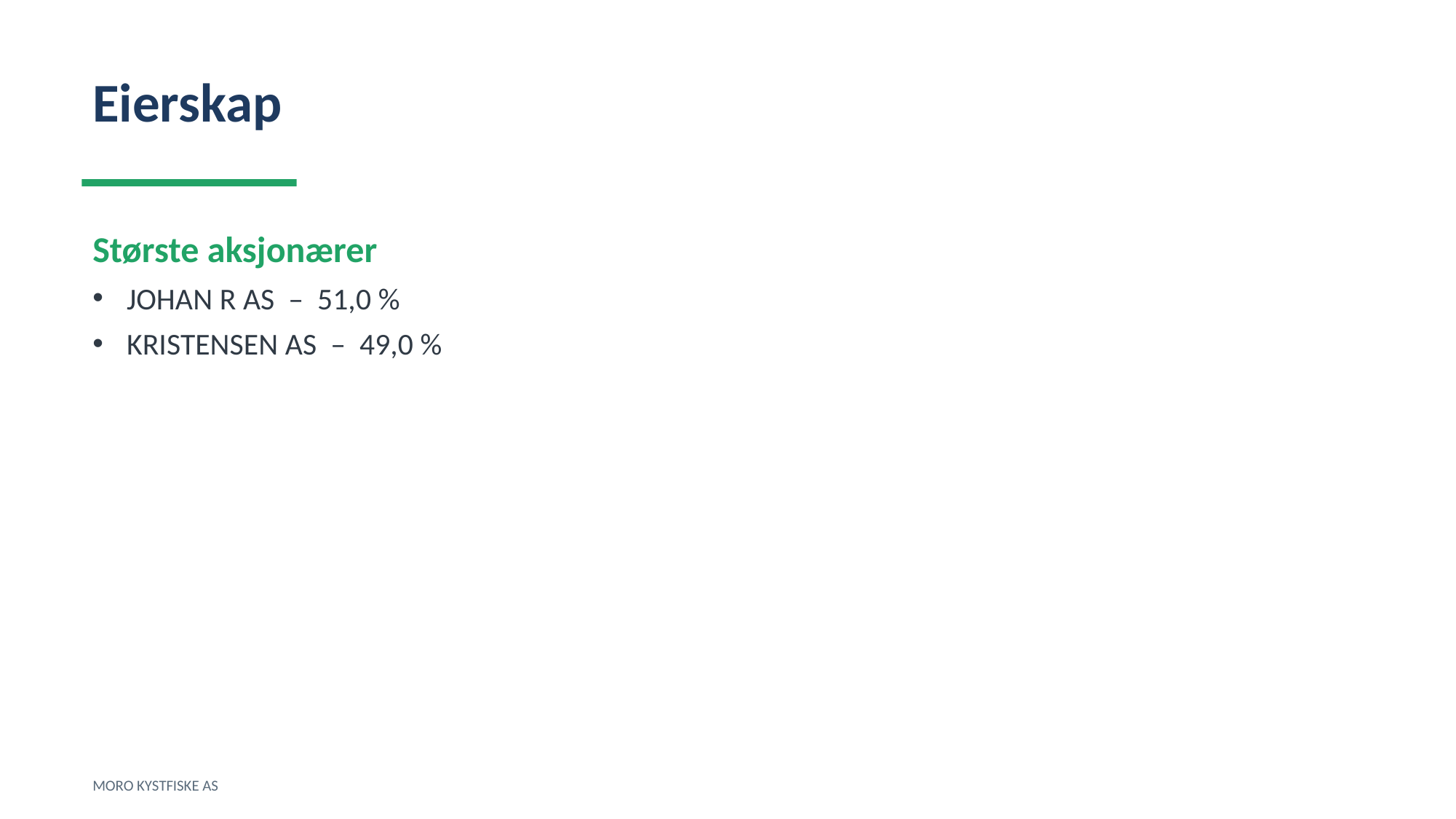

Eierskap

Største aksjonærer
JOHAN R AS  –  51,0 %
KRISTENSEN AS  –  49,0 %
MORO KYSTFISKE AS